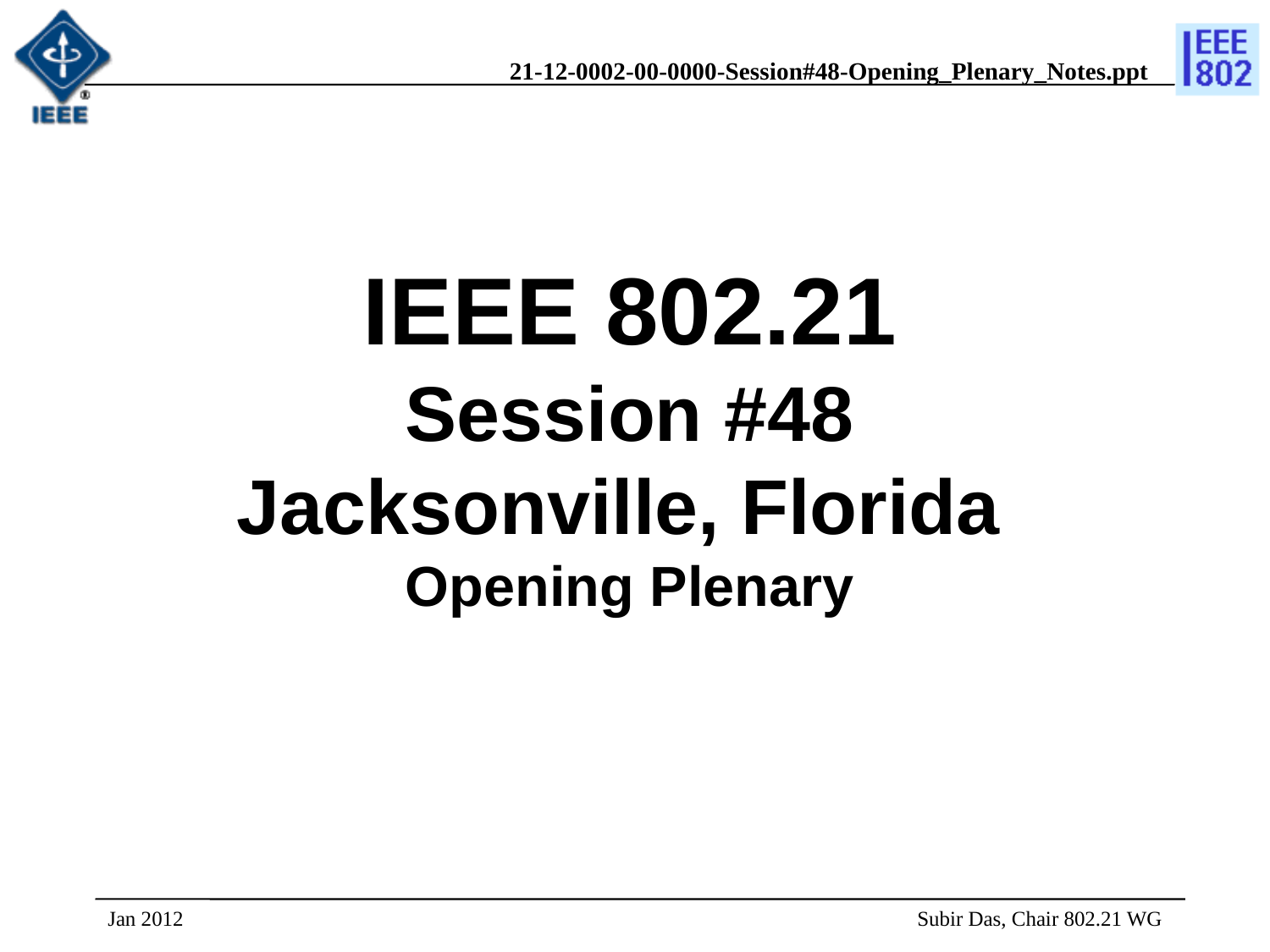

# IEEE 802.21 Session #48 Jacksonville, Florida Opening Plenary
     Subir Das, Chair 802.21 WG
Jan 2012